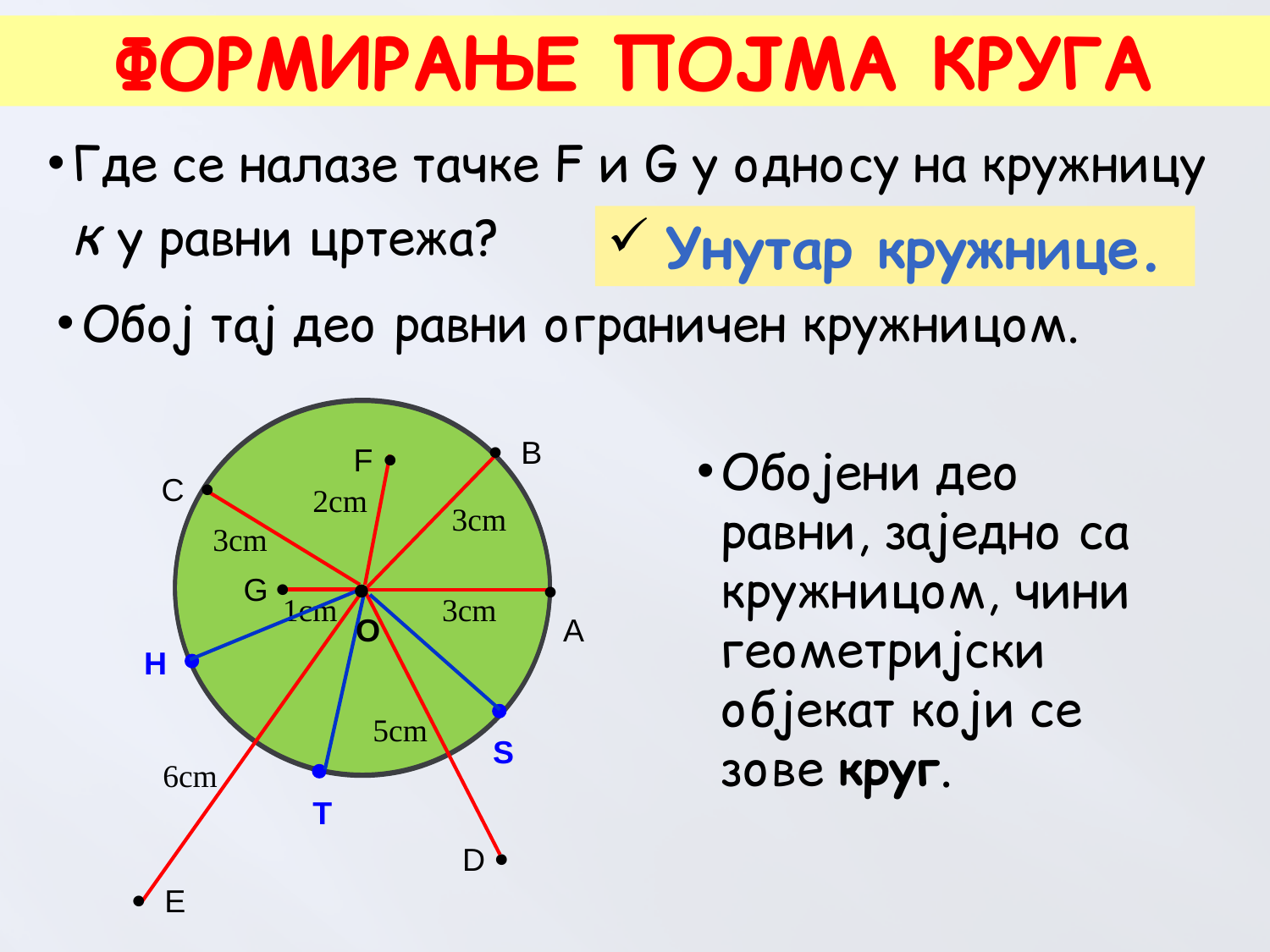

# Формирање појма КРУГА
Где се налазе тачке F и G у односу на кружницу к у равни цртежа?
 Унутар кружнице.
Обој тај део равни ограничен кружницом.

•  B
F  •
Обојени део равни, заједно са кружницом, чини геометријски објекат који се зове круг.
 C  •
2cm
3cm
3cm
  •
   О
G •
•
  А
1cm
3cm
H   •
•
S
5cm
•
T
6cm
 D  •
•  E